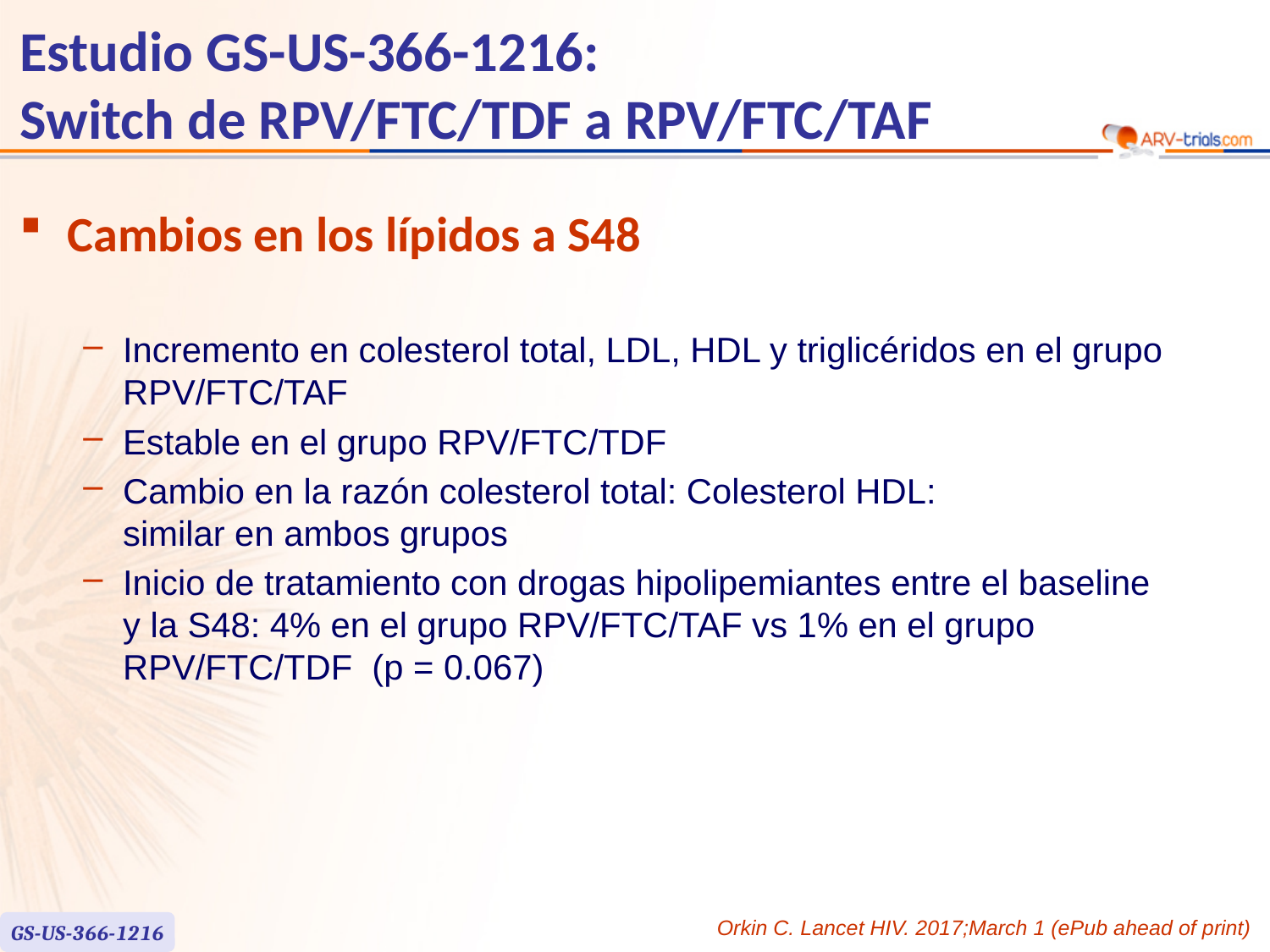

# Estudio GS-US-366-1216: Switch de RPV/FTC/TDF a RPV/FTC/TAF
Cambios en los lípidos a S48
Incremento en colesterol total, LDL, HDL y triglicéridos en el grupo  RPV/FTC/TAF
Estable en el grupo RPV/FTC/TDF
Cambio en la razón colesterol total: Colesterol HDL:
similar en ambos grupos
Inicio de tratamiento con drogas hipolipemiantes entre el baseline
y la S48: 4% en el grupo RPV/FTC/TAF vs 1% en el grupo RPV/FTC/TDF  (p = 0.067)
Orkin C. Lancet HIV. 2017;March 1 (ePub ahead of print)
GS-US-366-1216